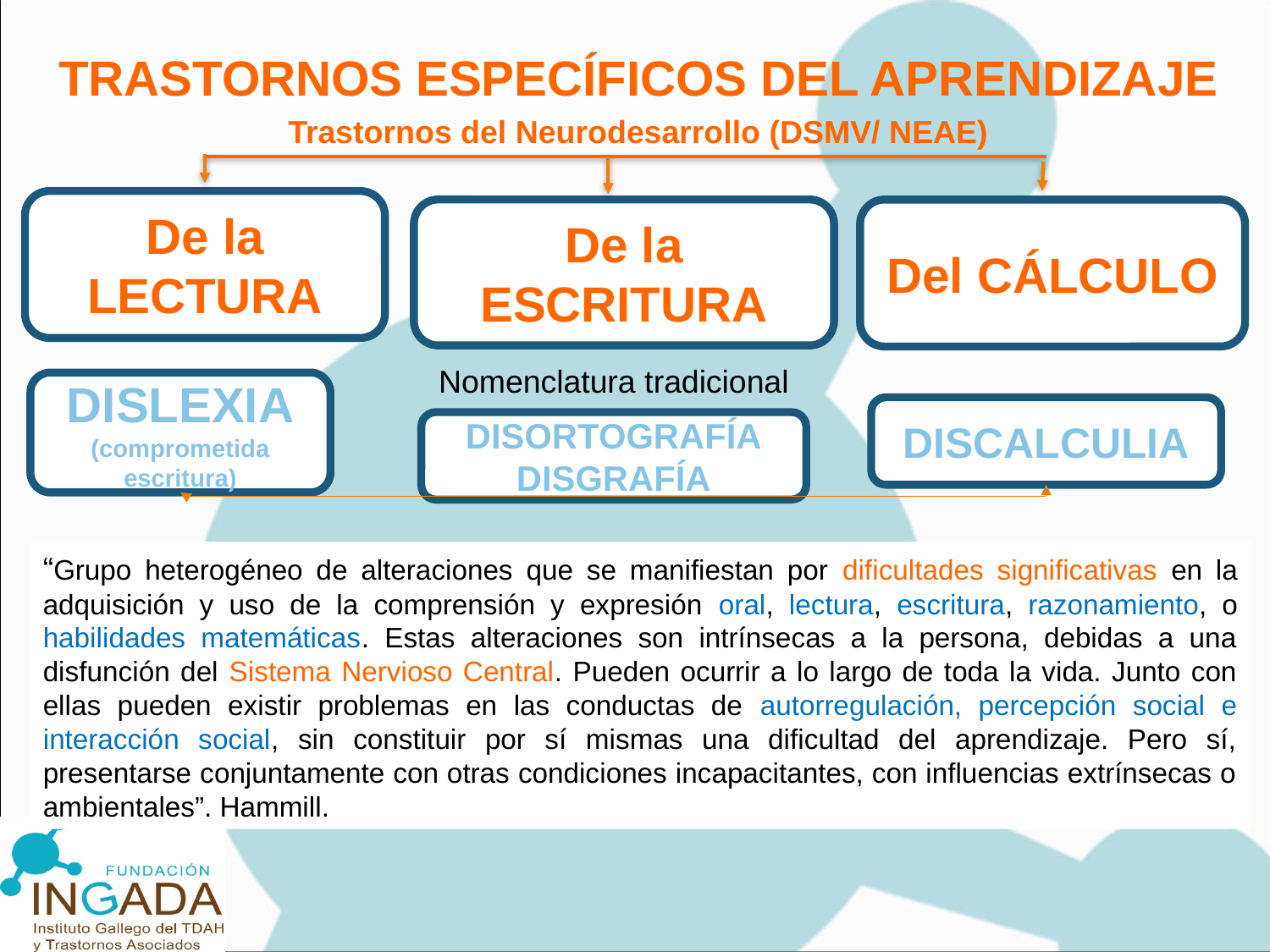

TRASTORNOS ESPECÍFICOS DEL APRENDIZAJE
Trastornos del Neurodesarrollo (DSMV/ NEAE)

De la LECTURA

De la ESCRITURA

Del CÁLCULO

Nomenclatura tradicional

DISLEXIA
(comprometida escritura)

DISCALCULIA

DISORTOGRAFÍA
DISGRAFÍA

“Grupo heterogéneo de alteraciones que se manifiestan por dificultades significativas en la adquisición y uso de la comprensión y expresión oral, lectura, escritura, razonamiento, o habilidades matemáticas. Estas alteraciones son intrínsecas a la persona, debidas a una disfunción del Sistema Nervioso Central. Pueden ocurrir a lo largo de toda la vida. Junto con ellas pueden existir problemas en las conductas de autorregulación, percepción social e interacción social, sin constituir por sí mismas una dificultad del aprendizaje. Pero sí, presentarse conjuntamente con otras condiciones incapacitantes, con influencias extrínsecas o ambientales”. Hammill.